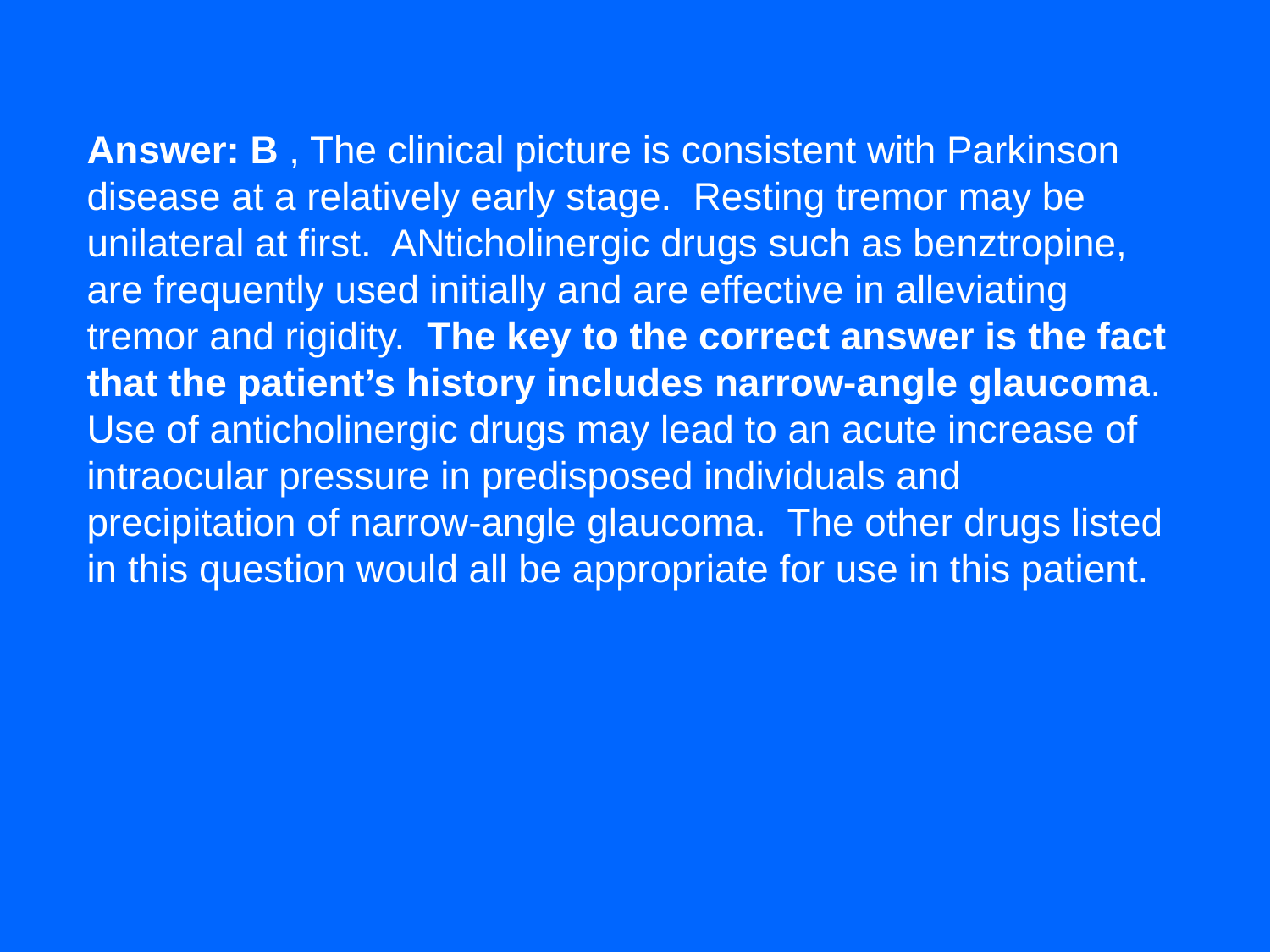

Answer: B , The clinical picture is consistent with Parkinson disease at a relatively early stage.  Resting tremor may be unilateral at first.  ANticholinergic drugs such as benztropine, are frequently used initially and are effective in alleviating tremor and rigidity.  The key to the correct answer is the fact that the patient’s history includes narrow-angle glaucoma.  Use of anticholinergic drugs may lead to an acute increase of intraocular pressure in predisposed individuals and precipitation of narrow-angle glaucoma.  The other drugs listed in this question would all be appropriate for use in this patient.